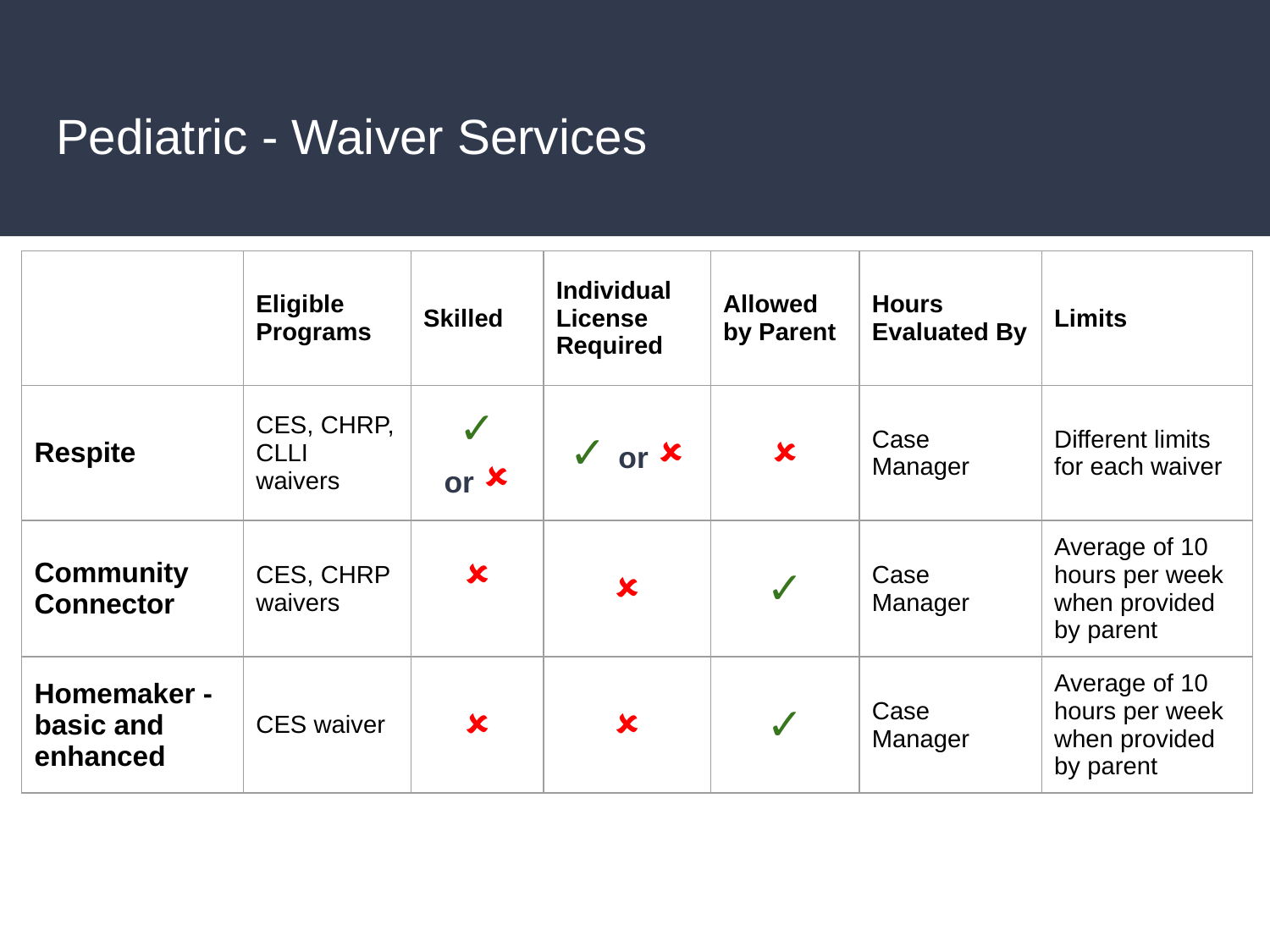

# Pediatric - Waiver Services
|  | Eligible Programs | Skilled | Individual License Required | Allowed by Parent | Hours Evaluated By | Limits |
| --- | --- | --- | --- | --- | --- | --- |
| Respite | CES, CHRP, CLLI waivers | ✓ or 🗶 | ✓ or 🗶 | 🗶 | Case Manager | Different limits for each waiver |
| Community Connector | CES, CHRP waivers | 🗶 | 🗶 | ✓ | Case Manager | Average of 10 hours per week when provided by parent |
| Homemaker - basic and enhanced | CES waiver | 🗶 | 🗶 | ✓ | Case Manager | Average of 10 hours per week when provided by parent |